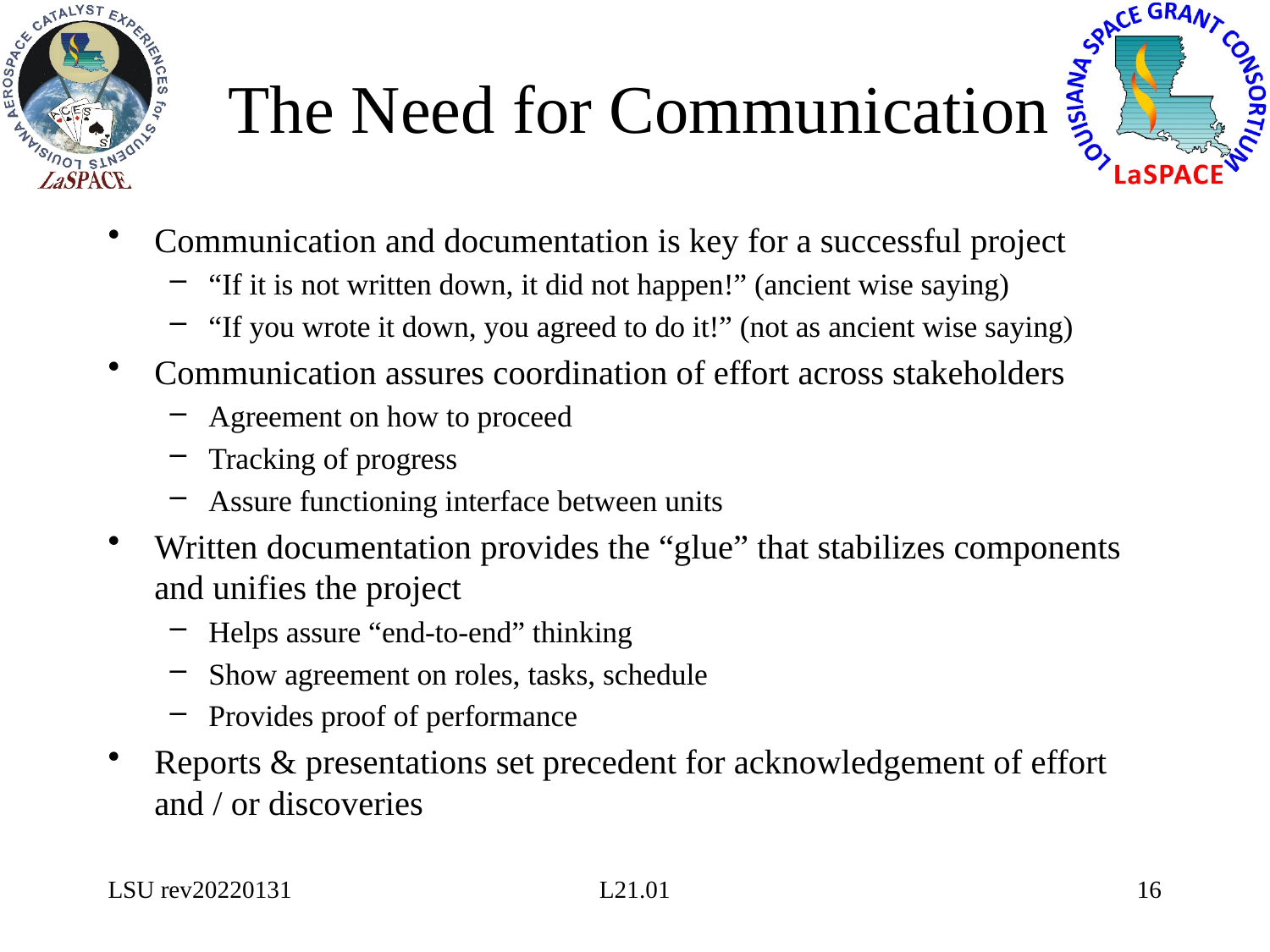

# The Need for Communication
Communication and documentation is key for a successful project
“If it is not written down, it did not happen!” (ancient wise saying)
“If you wrote it down, you agreed to do it!” (not as ancient wise saying)
Communication assures coordination of effort across stakeholders
Agreement on how to proceed
Tracking of progress
Assure functioning interface between units
Written documentation provides the “glue” that stabilizes components and unifies the project
Helps assure “end-to-end” thinking
Show agreement on roles, tasks, schedule
Provides proof of performance
Reports & presentations set precedent for acknowledgement of effort and / or discoveries
LSU rev20220131
L21.01
16